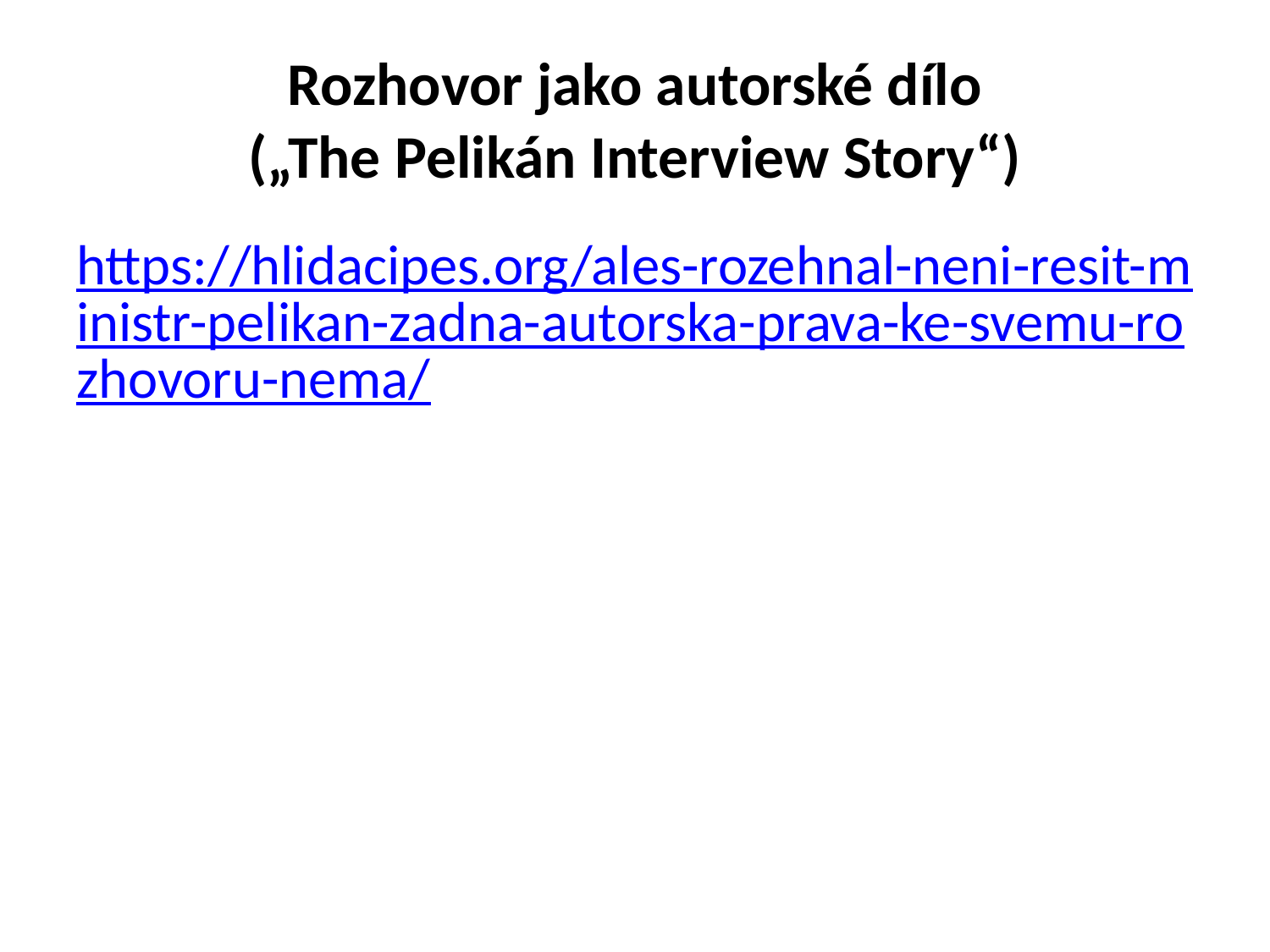

# Rozhovor jako autorské dílo („The Pelikán Interview Story“)
https://hlidacipes.org/ales-rozehnal-neni-resit-ministr-pelikan-zadna-autorska-prava-ke-svemu-rozhovoru-nema/